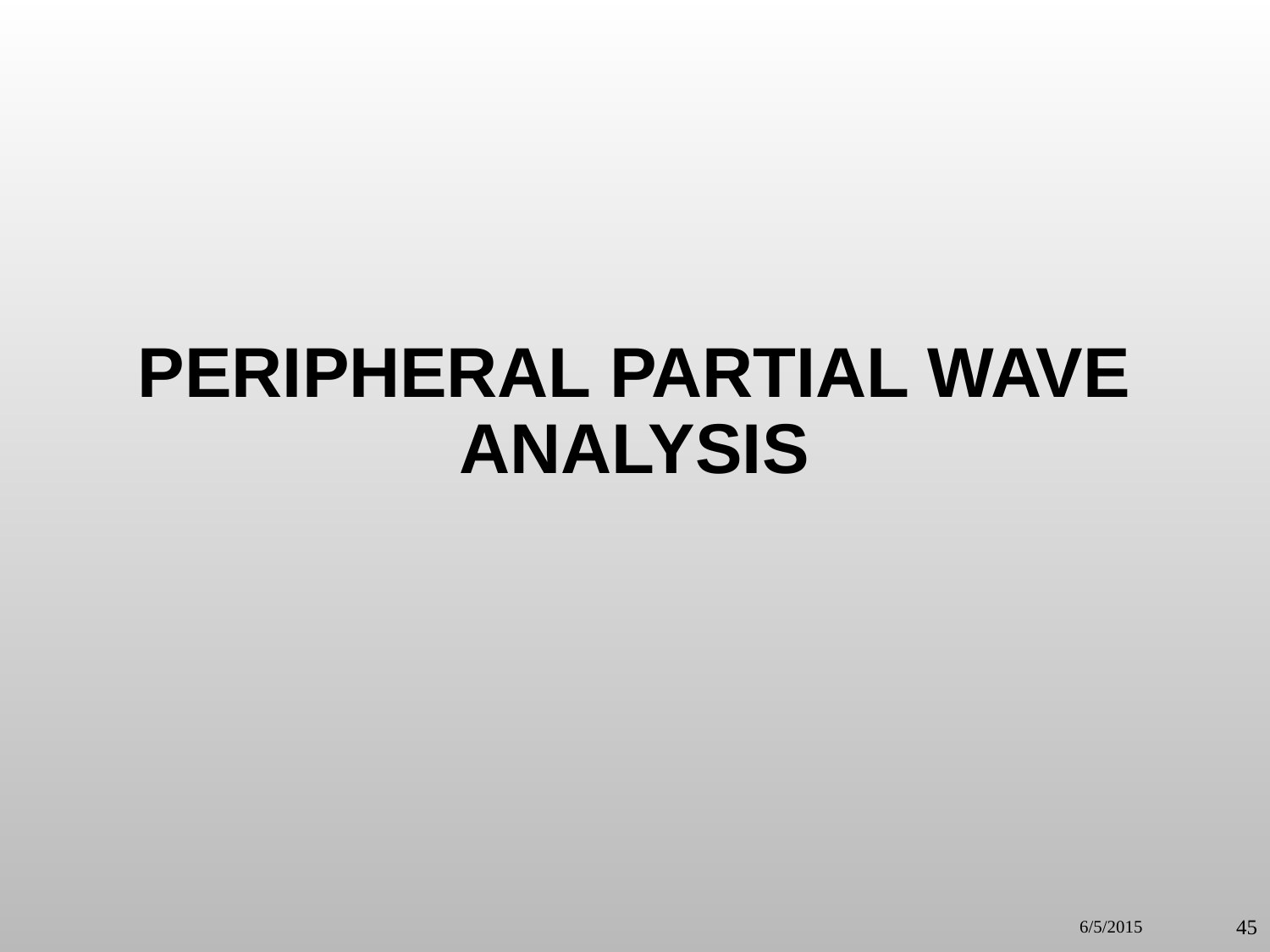

# Peripheral Partial Wave Analysis

6/5/2015
45